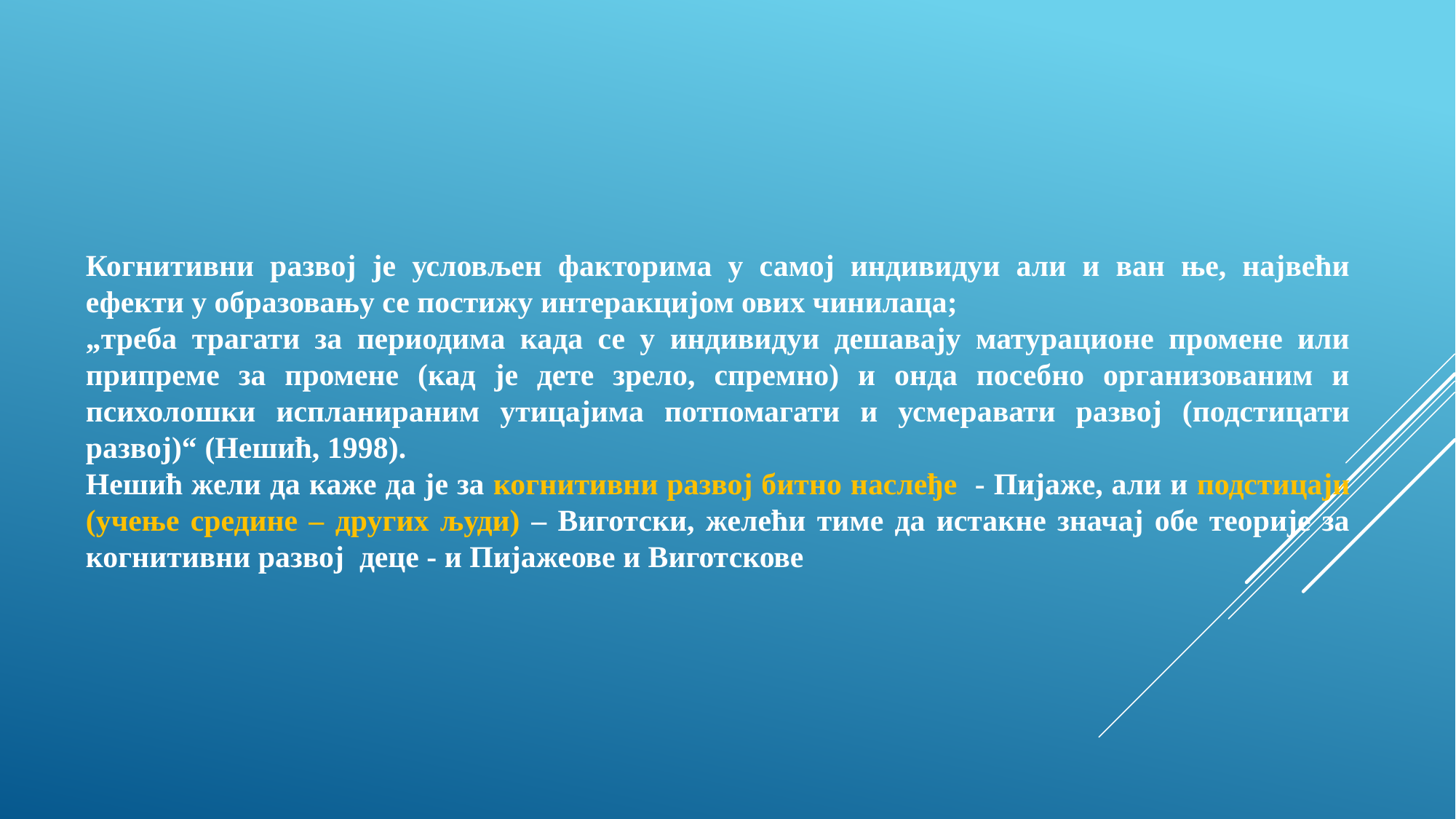

Когнитивни развој је условљен факторима у самој индивидуи али и ван ње, највећи ефекти у образовању се постижу интеракцијом ових чинилаца;
„треба трагати за периодима када се у индивидуи дешавају матурационе промене или припреме за промене (кад је дете зрело, спремно) и онда посебно организованим и психолошки испланираним утицајима потпомагати и усмеравати развој (подстицати развој)“ (Нешић, 1998).
Нешић жели да каже да је за когнитивни развој битно наслеђе  - Пијаже, али и подстицаји (учење средине – других људи) – Виготски, желећи тиме да истакне значај обе теорије за когнитивни развој  деце - и Пијажеове и Виготскове